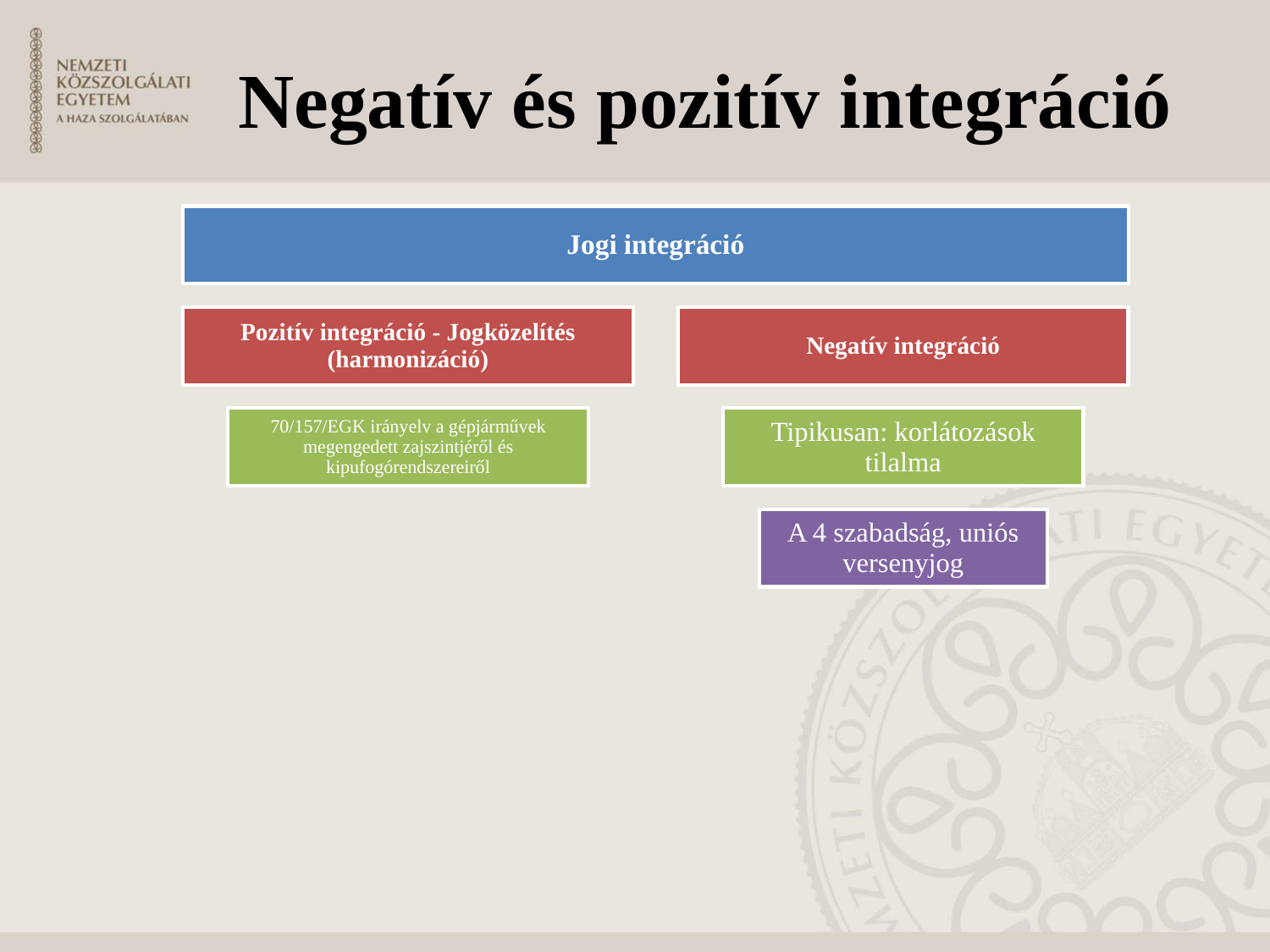

# Negatív és pozitív integráció
Jogi integráció
Negatív integráció
Pozitív integráció - Jogközelítés (harmonizáció)
70/157/EGK irányelv a gépjárművek megengedett zajszintjéről és kipufogórendszereiről
Tipikusan: korlátozások tilalma
A 4 szabadság, uniós versenyjog